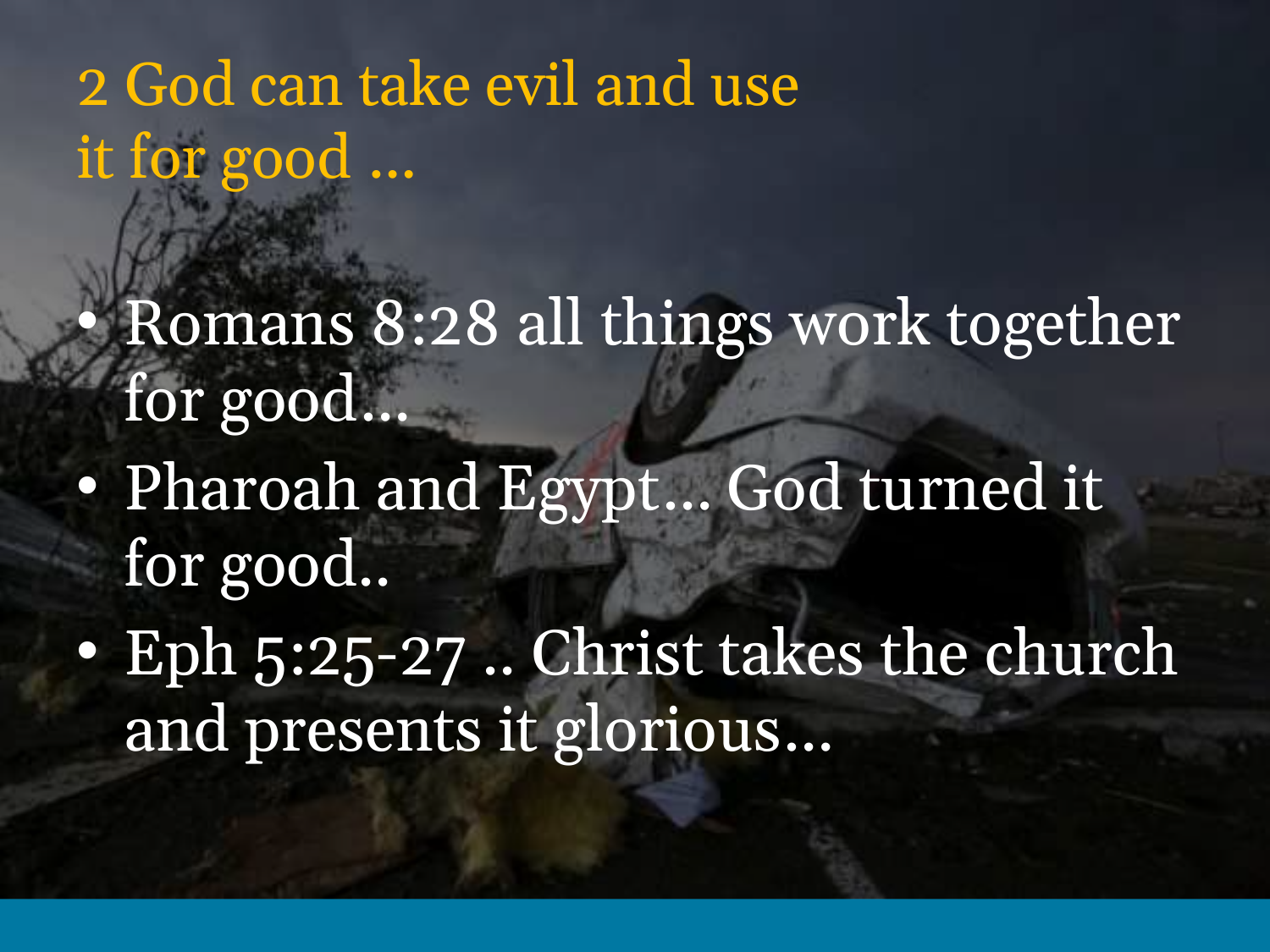

# 2 God can take evil and use it for good …
Romans 8:28 all things work together for good…
Pharoah and Egypt… God turned it for good..
Eph 5:25-27 .. Christ takes the church and presents it glorious…